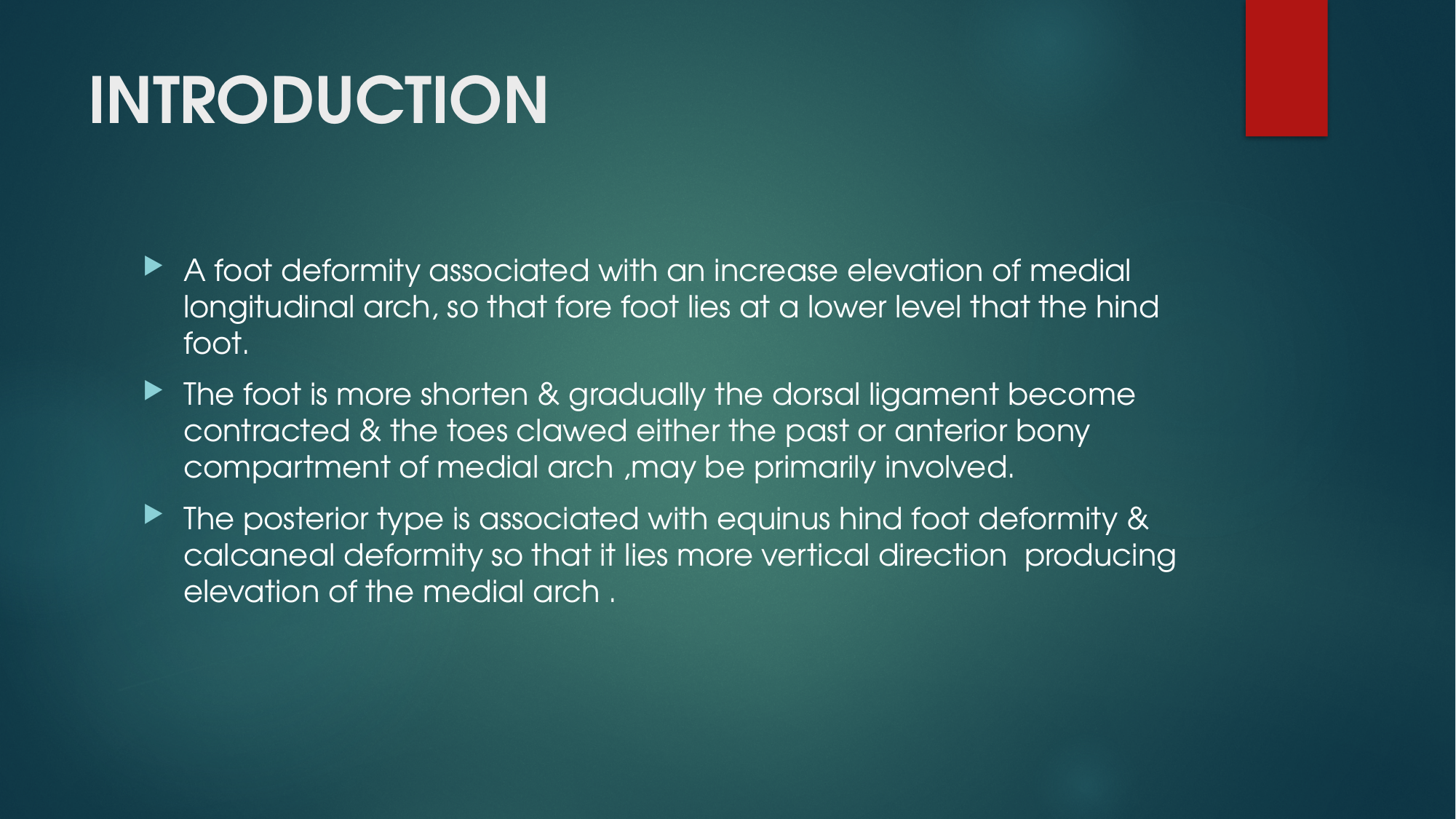

# INTRODUCTION
A foot deformity associated with an increase elevation of medial longitudinal arch, so that fore foot lies at a lower level that the hind foot.
The foot is more shorten & gradually the dorsal ligament become contracted & the toes clawed either the past or anterior bony compartment of medial arch ,may be primarily involved.
The posterior type is associated with equinus hind foot deformity & calcaneal deformity so that it lies more vertical direction  producing elevation of the medial arch .